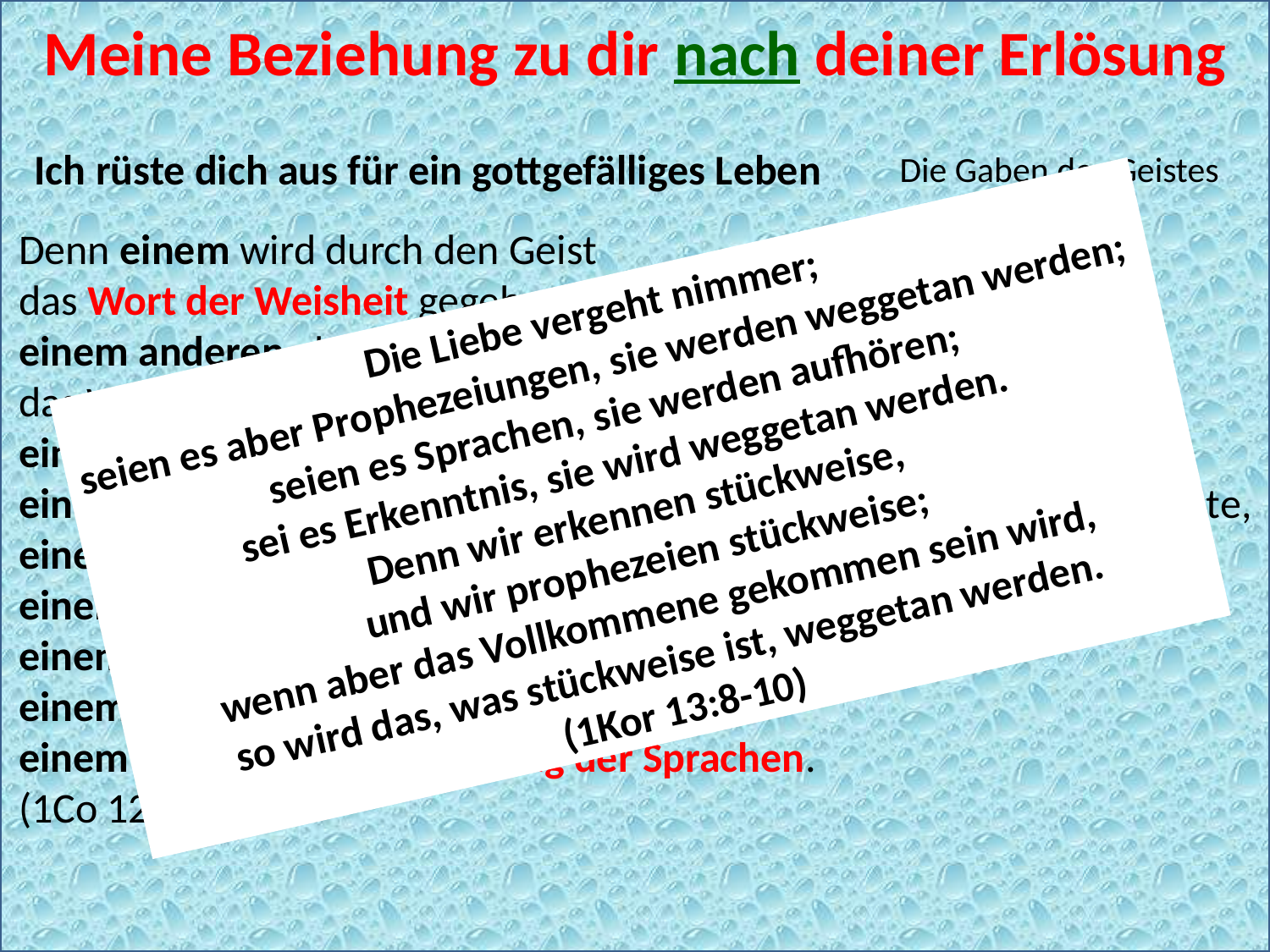

Meine Beziehung zu dir nach deiner Erlösung
Ich rüste dich aus für ein gottgefälliges Leben
Die Gaben des Geistes
Denn einem wird durch den Geist
das Wort der Weisheit gegeben,
einem anderen aber
das Wort der Erkenntnis nach demselben Geiste;
einem anderen aber Glauben in demselben Geiste,
einem anderen aber Gnadengaben der Heilungen in demselben Geiste,
einem anderen aber Wunderwirkungen,
einem anderen aber Prophezeiung,
einem anderen aber Unterscheidungen der Geister;
einem anderen aber Arten von Sprachen,
einem anderen aber Auslegung der Sprachen.
(1Co 12:8-10)

Die Liebe vergeht nimmer;
seien es aber Prophezeiungen, sie werden weggetan werden;
seien es Sprachen, sie werden aufhören;
sei es Erkenntnis, sie wird weggetan werden.
Denn wir erkennen stückweise,
und wir prophezeien stückweise;
wenn aber das Vollkommene gekommen sein wird,
so wird das, was stückweise ist, weggetan werden.
(1Kor 13:8-10)
#